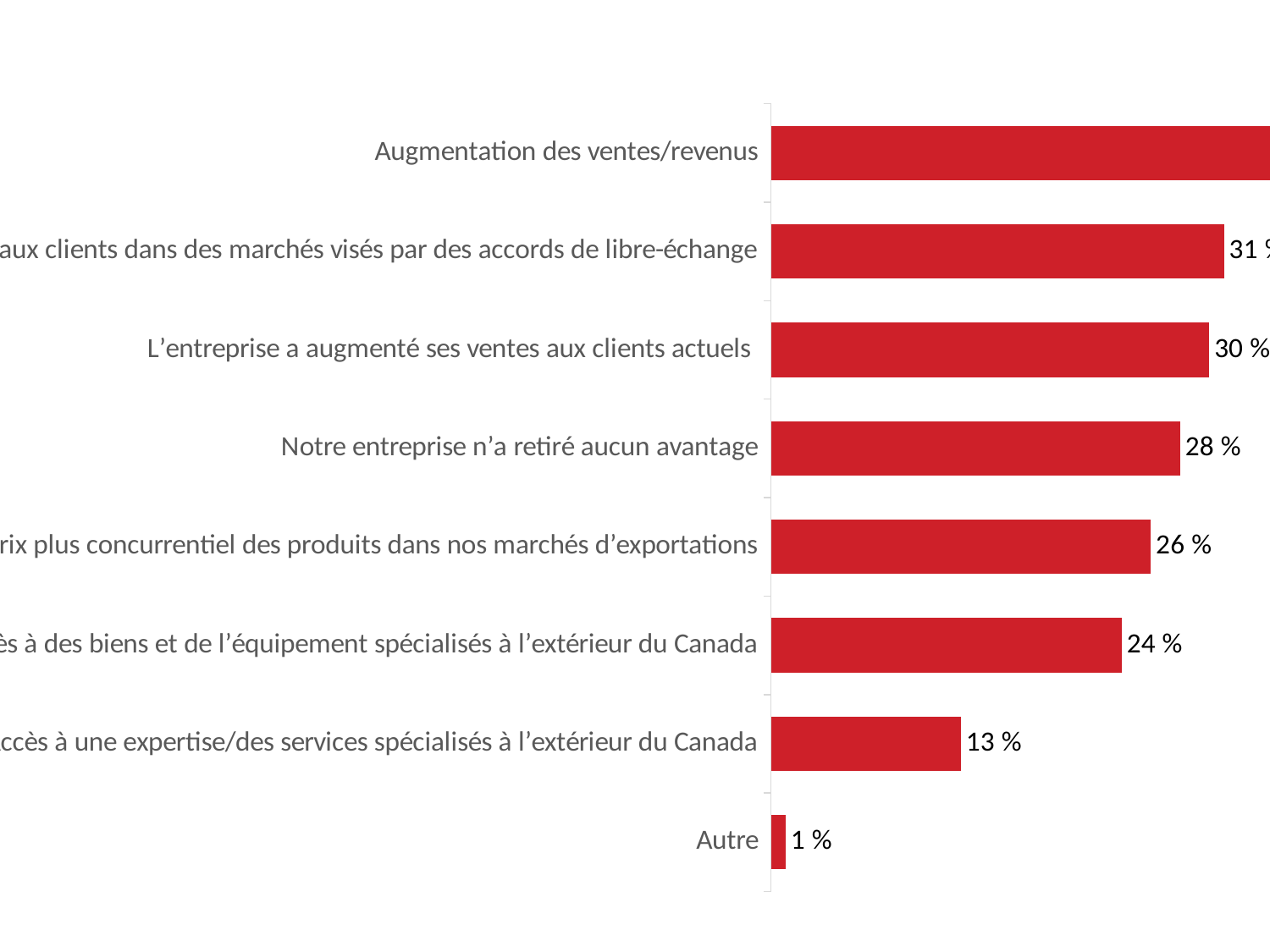

### Chart

| Category | Column1 |
|---|---|
| Augmentation des ventes/revenus | 0.4 |
| L’entreprise a pu vendre à de nouveaux clients dans des marchés visés par des accords de libre-échange | 0.31 |
| L’entreprise a augmenté ses ventes aux clients actuels  | 0.3 |
| Notre entreprise n’a retiré aucun avantage | 0.28 |
| Prix plus concurrentiel des produits dans nos marchés d’exportations | 0.26 |
| Accès à des biens et de l’équipement spécialisés à l’extérieur du Canada | 0.24 |
| Accès à une expertise/des services spécialisés à l’extérieur du Canada | 0.13 |
| Autre | 0.01 |